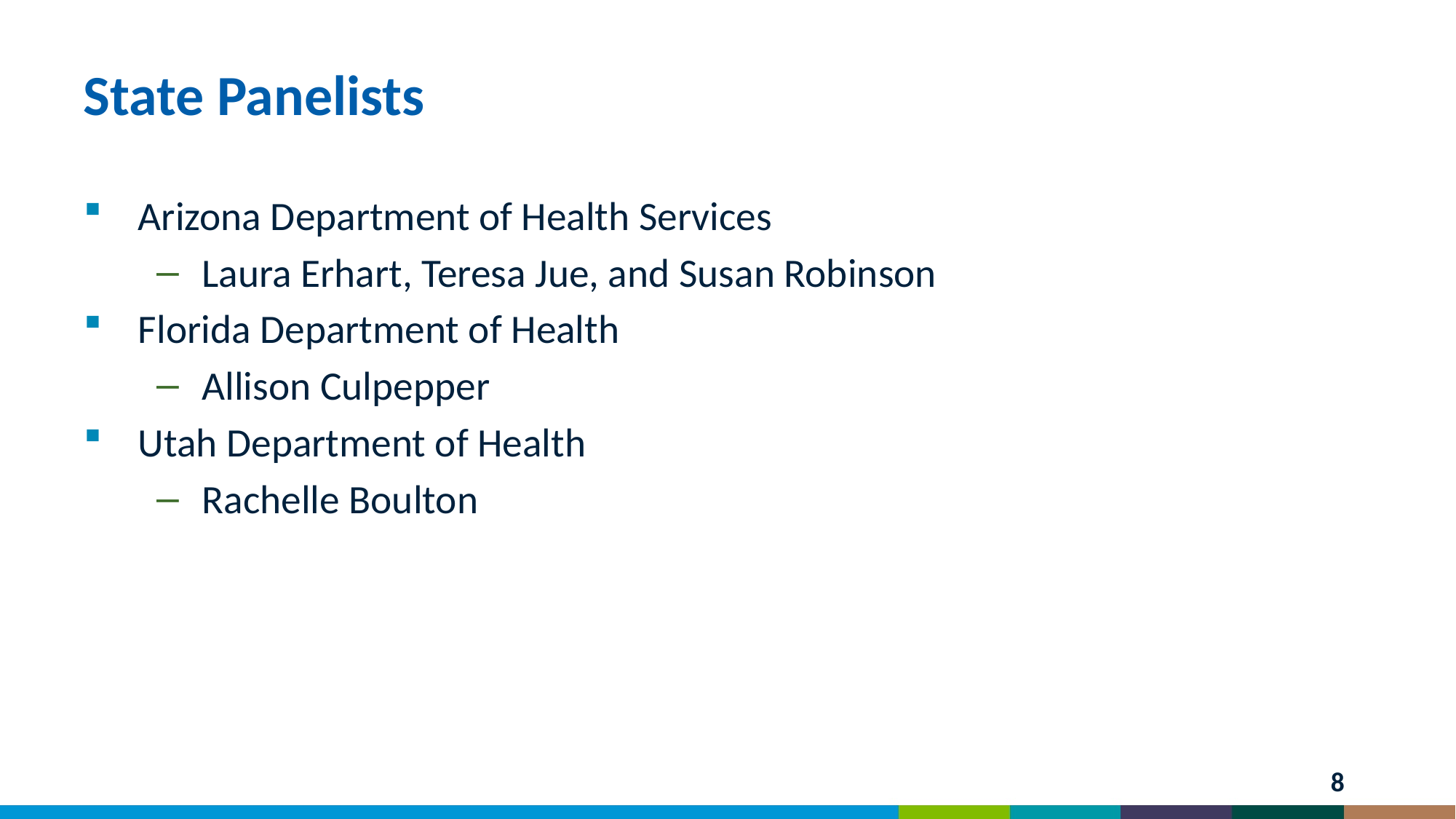

# State Panelists
Arizona Department of Health Services
Laura Erhart, Teresa Jue, and Susan Robinson
Florida Department of Health
Allison Culpepper
Utah Department of Health
Rachelle Boulton
8